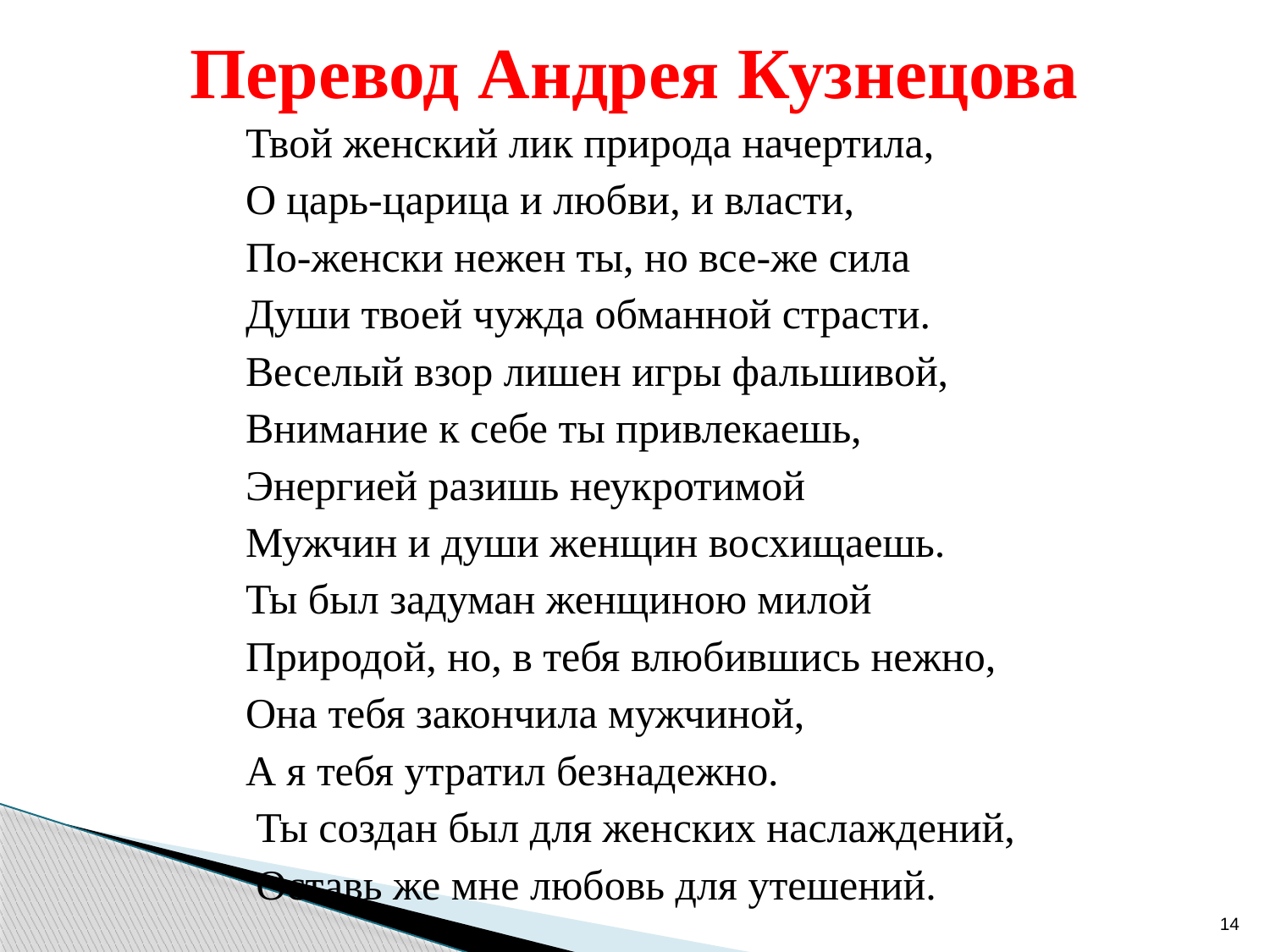

# Перевод Андрея Кузнецова
Твой женский лик природа начертила,
О царь-царица и любви, и власти,
По-женски нежен ты, но все-же сила
Души твоей чужда обманной страсти.
Веселый взор лишен игры фальшивой,
Внимание к себе ты привлекаешь,
Энергией разишь неукротимой
Мужчин и души женщин восхищаешь.
Ты был задуман женщиною милой
Природой, но, в тебя влюбившись нежно,
Она тебя закончила мужчиной,
А я тебя утратил безнадежно.
 Ты создан был для женских наслаждений,
 Оставь же мне любовь для утешений.

14